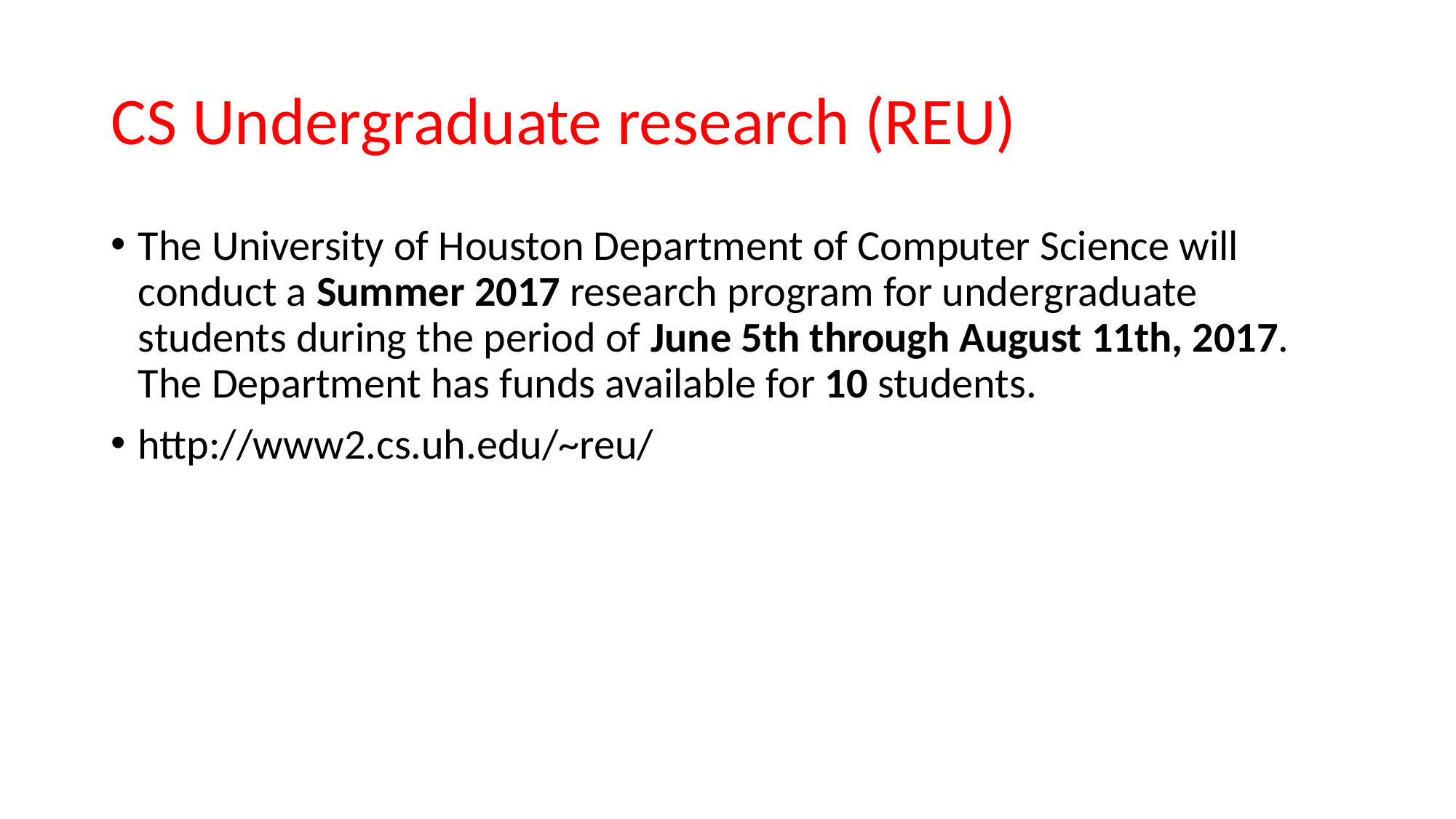

# CS Undergraduate research (REU)
The University of Houston Department of Computer Science will conduct a Summer 2017 research program for undergraduate students during the period of June 5th through August 11th, 2017. The Department has funds available for 10 students.
http://www2.cs.uh.edu/~reu/